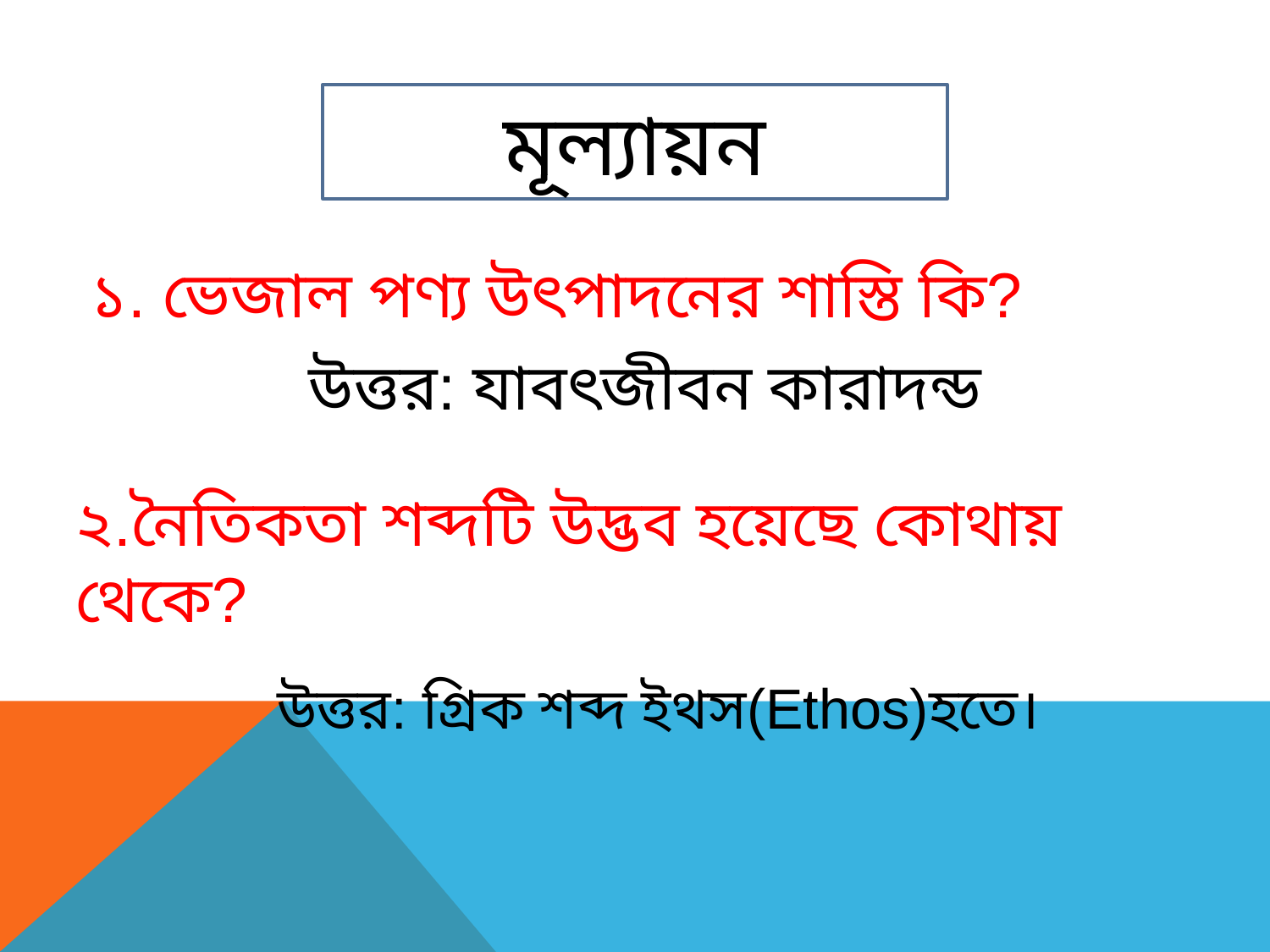

মূল্যায়ন
১. ভেজাল পণ্য উৎপাদনের শাস্তি কি?
উত্তর: যাবৎজীবন কারাদন্ড
২.নৈতিকতা শব্দটি উদ্ভব হয়েছে কোথায় 	থেকে?‌
উত্তর: গ্রিক শব্দ ইথস(Ethos)হতে।